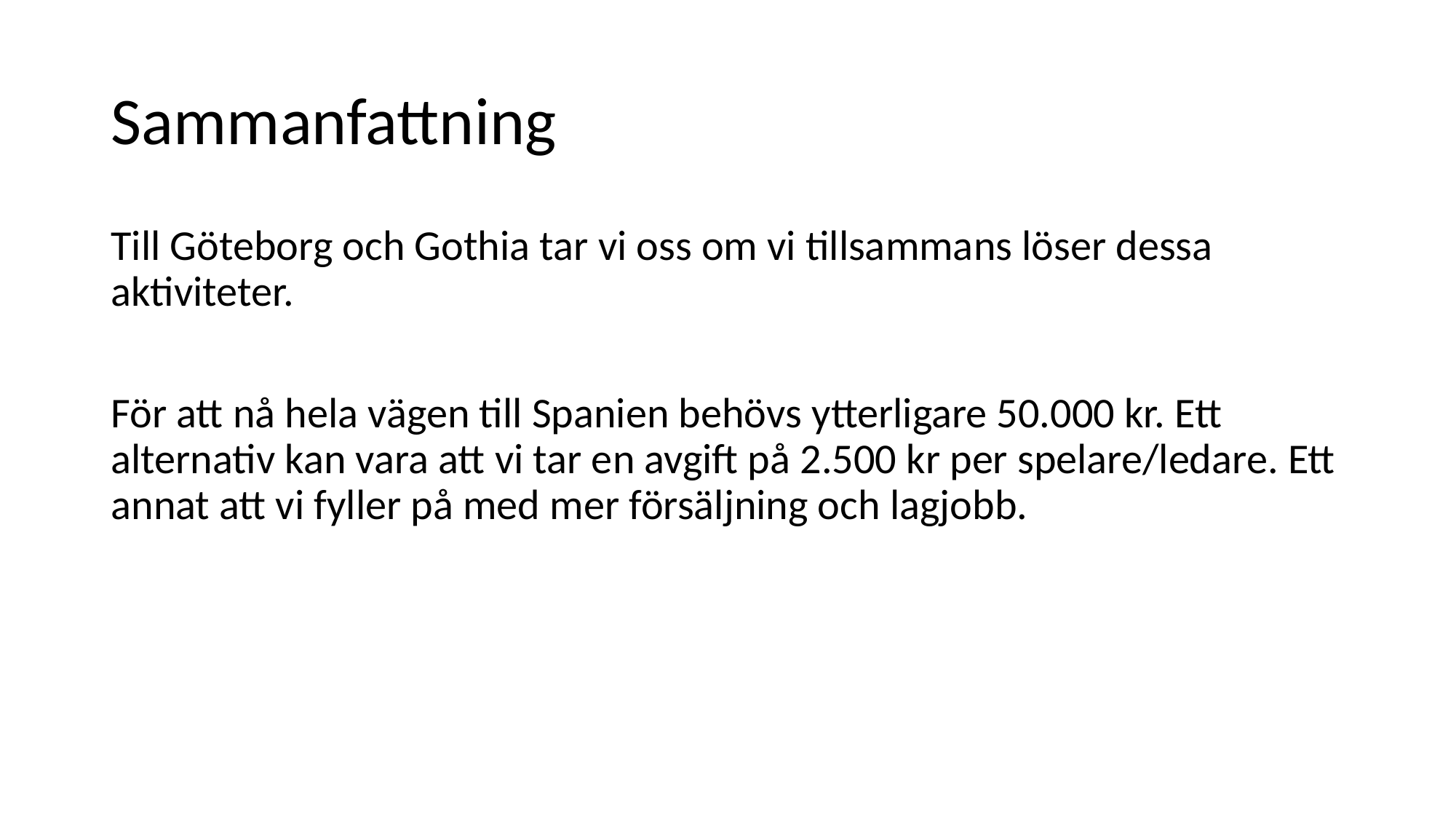

# Sammanfattning
Till Göteborg och Gothia tar vi oss om vi tillsammans löser dessa aktiviteter.

För att nå hela vägen till Spanien behövs ytterligare 50.000 kr. Ett alternativ kan vara att vi tar en avgift på 2.500 kr per spelare/ledare. Ett annat att vi fyller på med mer försäljning och lagjobb.